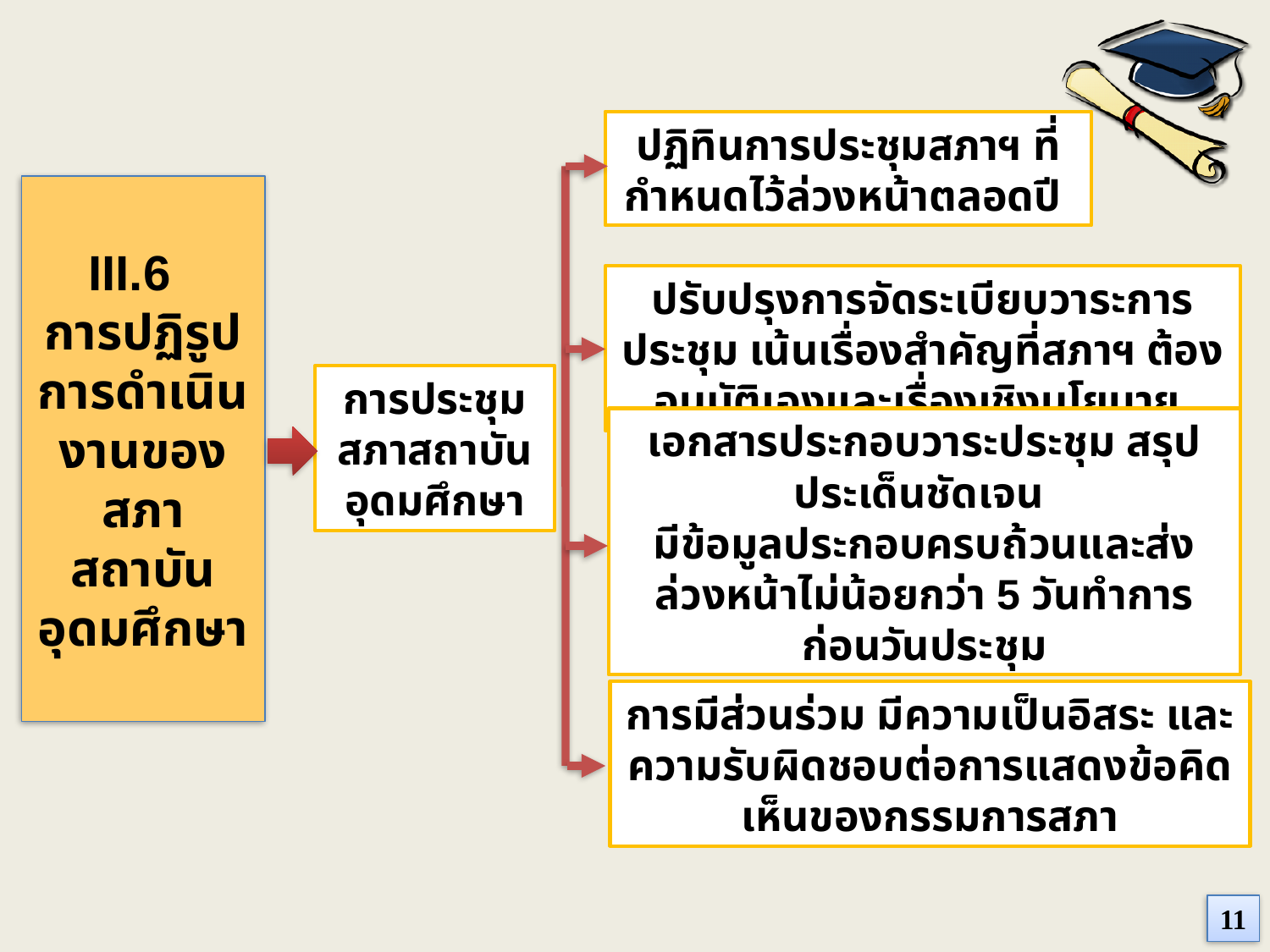

ปฏิทินการประชุมสภาฯ ที่กำหนดไว้ล่วงหน้าตลอดปี

III.6
การปฏิรูปการดำเนินงานของสภาสถาบัน
อุดมศึกษา

ปรับปรุงการจัดระเบียบวาระการประชุม เน้นเรื่องสำคัญที่สภาฯ ต้องอนุมัติเองและเรื่องเชิงนโยบาย
การประชุมสภาสถาบันอุดมศึกษา

เอกสารประกอบวาระประชุม สรุปประเด็นชัดเจน
มีข้อมูลประกอบครบถ้วนและส่งล่วงหน้าไม่น้อยกว่า 5 วันทำการก่อนวันประชุม
การมีส่วนร่วม มีความเป็นอิสระ และความรับผิดชอบต่อการแสดงข้อคิดเห็นของกรรมการสภา
11